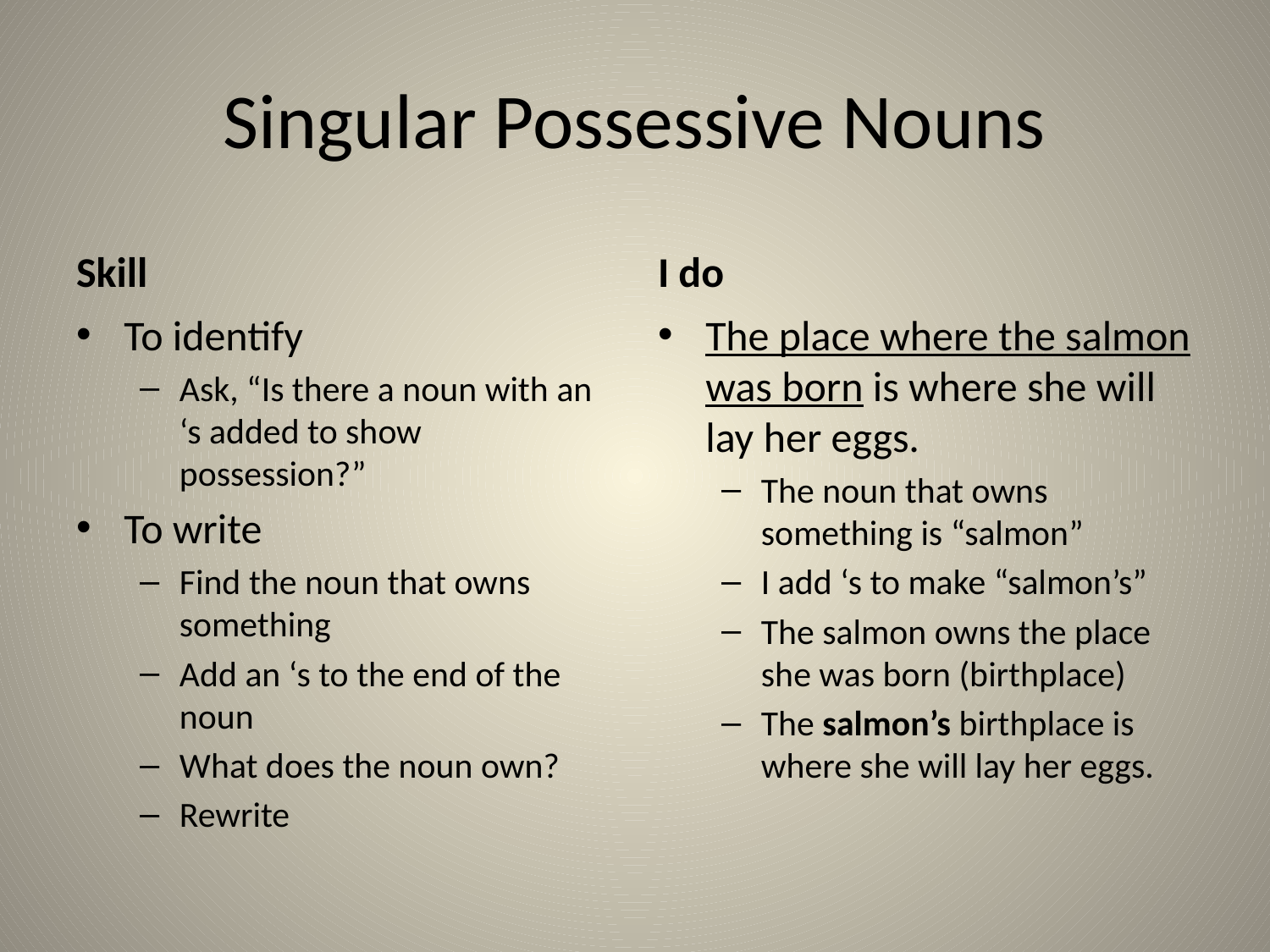

# Singular Possessive Nouns
Skill
I do
To identify
Ask, “Is there a noun with an ‘s added to show possession?”
To write
Find the noun that owns something
Add an ‘s to the end of the noun
What does the noun own?
Rewrite
The place where the salmon was born is where she will lay her eggs.
The noun that owns something is “salmon”
I add ‘s to make “salmon’s”
The salmon owns the place she was born (birthplace)
The salmon’s birthplace is where she will lay her eggs.